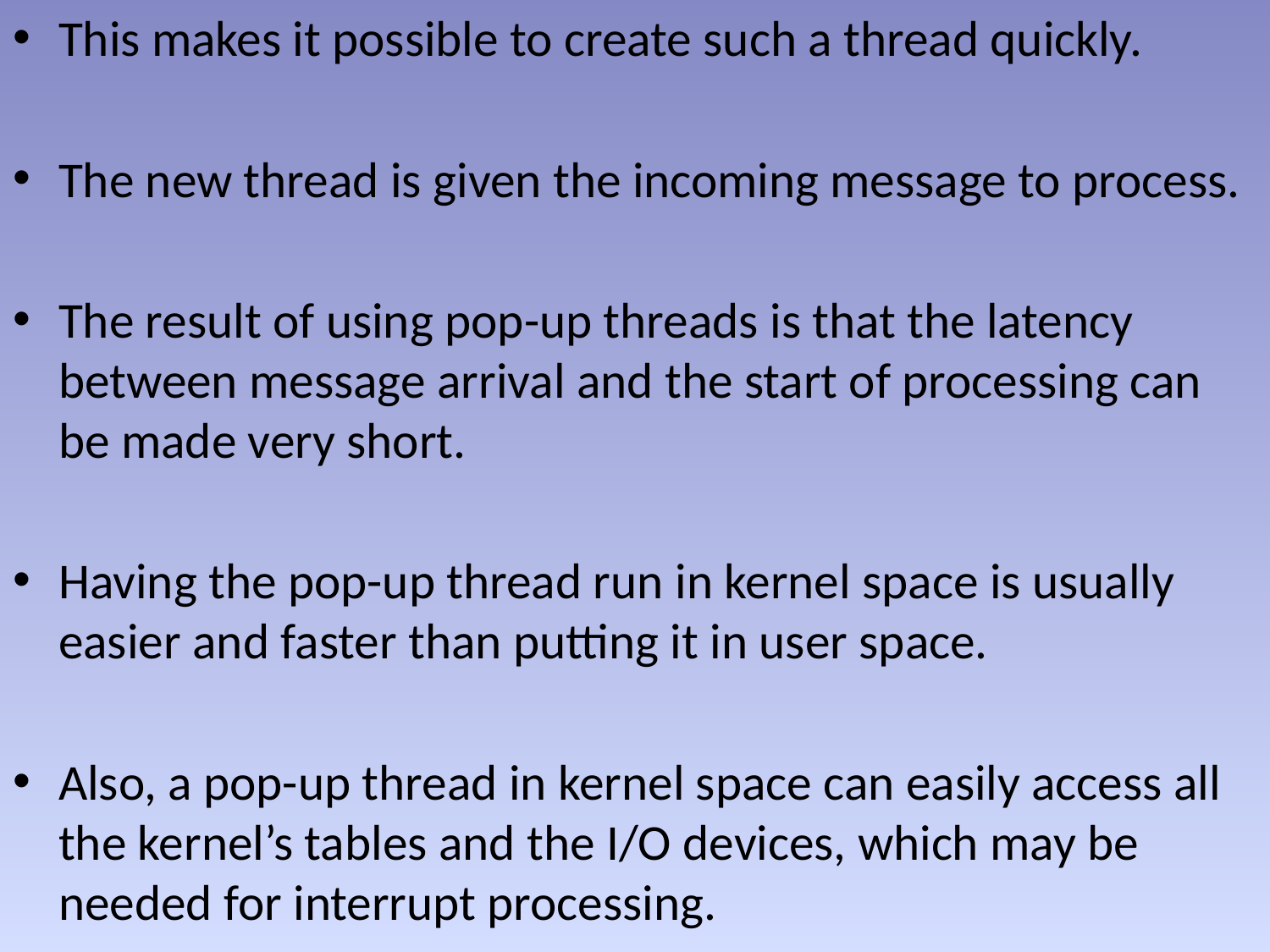

This makes it possible to create such a thread quickly.

The new thread is given the incoming message to process.

The result of using pop-up threads is that the latency between message arrival and the start of processing can be made very short.

Having the pop-up thread run in kernel space is usually easier and faster than putting it in user space.

Also, a pop-up thread in kernel space can easily access all the kernel’s tables and the I/O devices, which may be needed for interrupt processing.